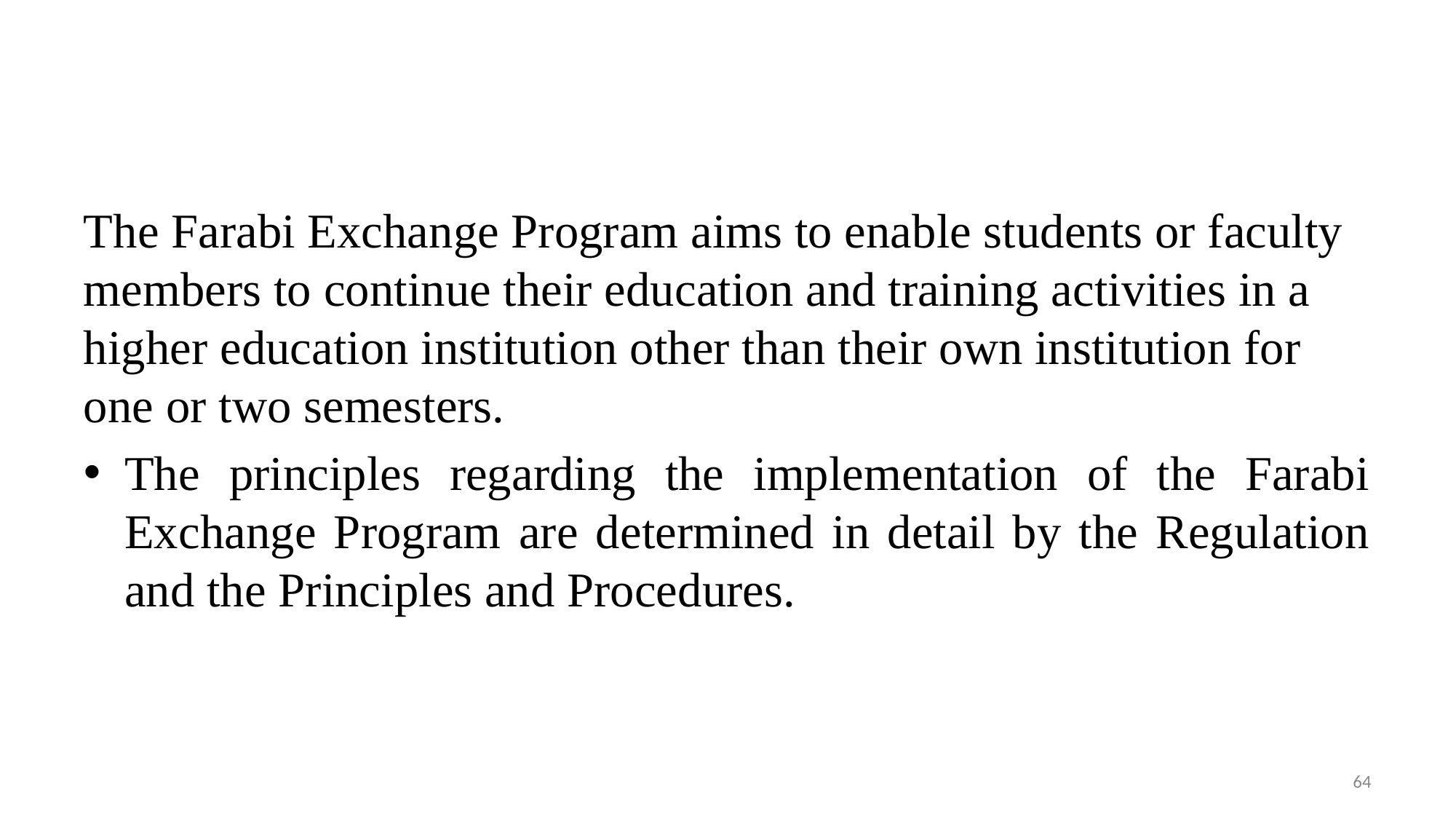

#
The Farabi Exchange Program aims to enable students or faculty members to continue their education and training activities in a higher education institution other than their own institution for one or two semesters.
The principles regarding the implementation of the Farabi Exchange Program are determined in detail by the Regulation and the Principles and Procedures.
64